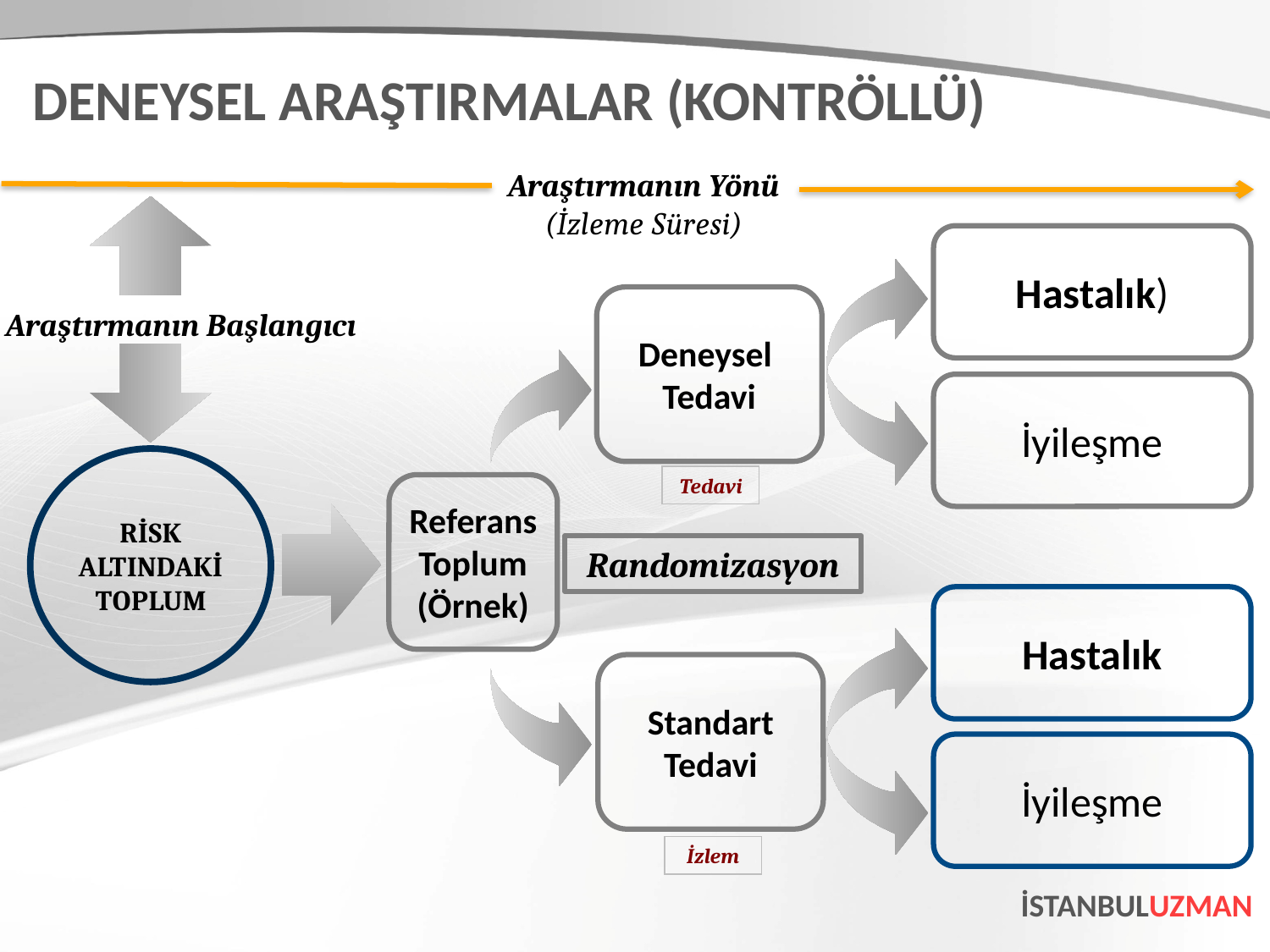

DENEYSEL ARAŞTIRMALAR (KONTRÖLLÜ)
Araştırmanın Yönü
(İzleme Süresi)

Hastalık)

Deneysel
Tedavi

Araştırmanın Başlangıcı

İyileşme
RİSK ALTINDAKİ TOPLUM
Tedavi
Referans
Toplum
(Örnek)

Randomizasyon
Hastalık

Standart
Tedavi

İyileşme

İzlem
İSTANBULUZMAN